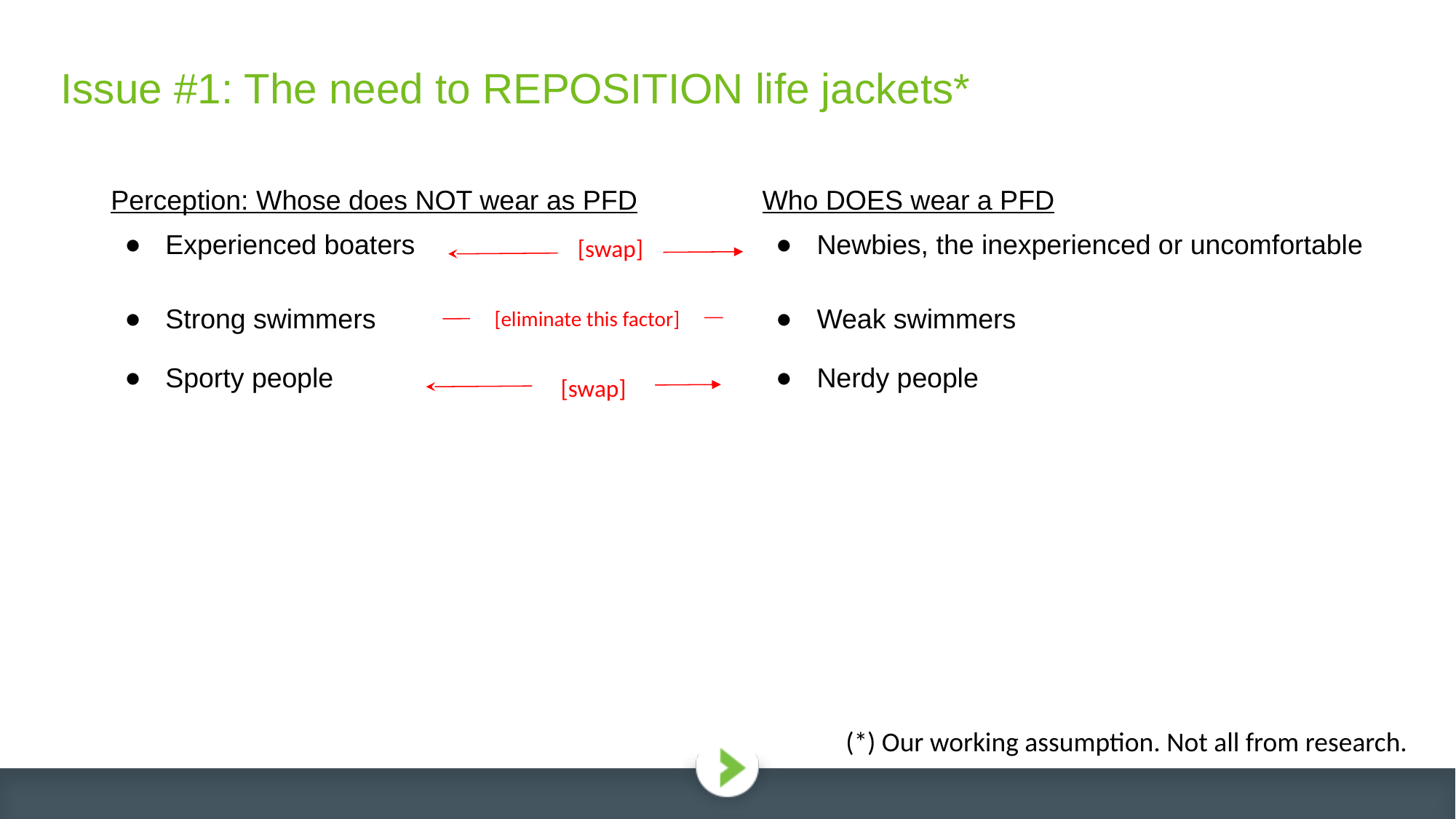

# Issue #1: The need to REPOSITION life jackets*
Who DOES wear a PFD
Newbies, the inexperienced or uncomfortable

Weak swimmers

Nerdy people
Perception: Whose does NOT wear as PFD
Experienced boaters

Strong swimmers

Sporty people

[swap]
[eliminate this factor]
[swap]
(*) Our working assumption. Not all from research.